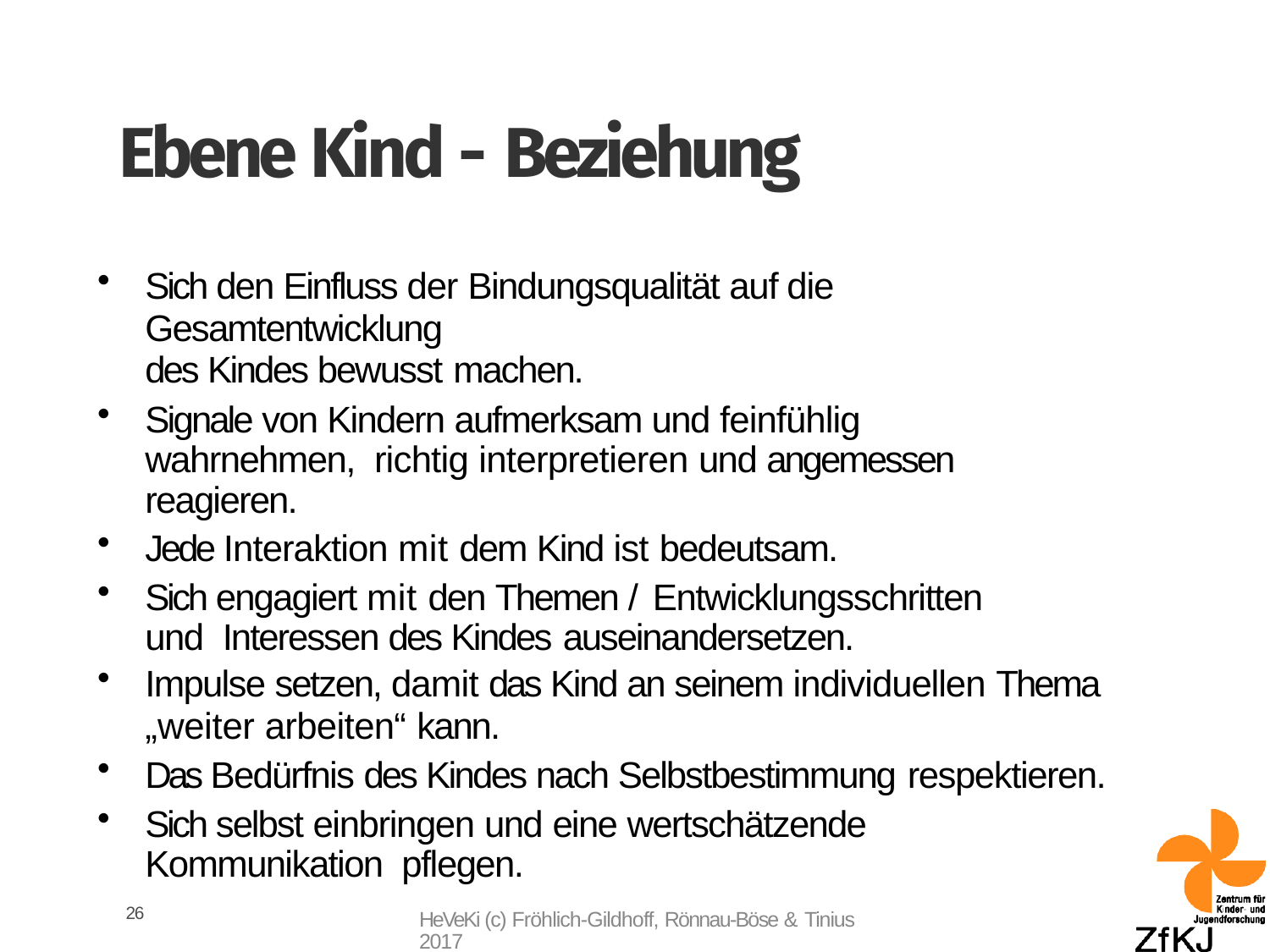

# Ebene Kind - Beziehung
Sich den Einfluss der Bindungsqualität auf die Gesamtentwicklung
des Kindes bewusst machen.
Signale von Kindern aufmerksam und feinfühlig wahrnehmen,  richtig interpretieren und angemessen reagieren.
Jede Interaktion mit dem Kind ist bedeutsam.
Sich engagiert mit den Themen / Entwicklungsschritten und  Interessen des Kindes auseinandersetzen.
Impulse setzen, damit das Kind an seinem individuellen Thema
„weiter arbeiten“ kann.
Das Bedürfnis des Kindes nach Selbstbestimmung respektieren.
Sich selbst einbringen und eine wertschätzende Kommunikation  pflegen.
26
HeVeKi (c) Fröhlich-Gildhoff, Rönnau-Böse & Tinius 2017